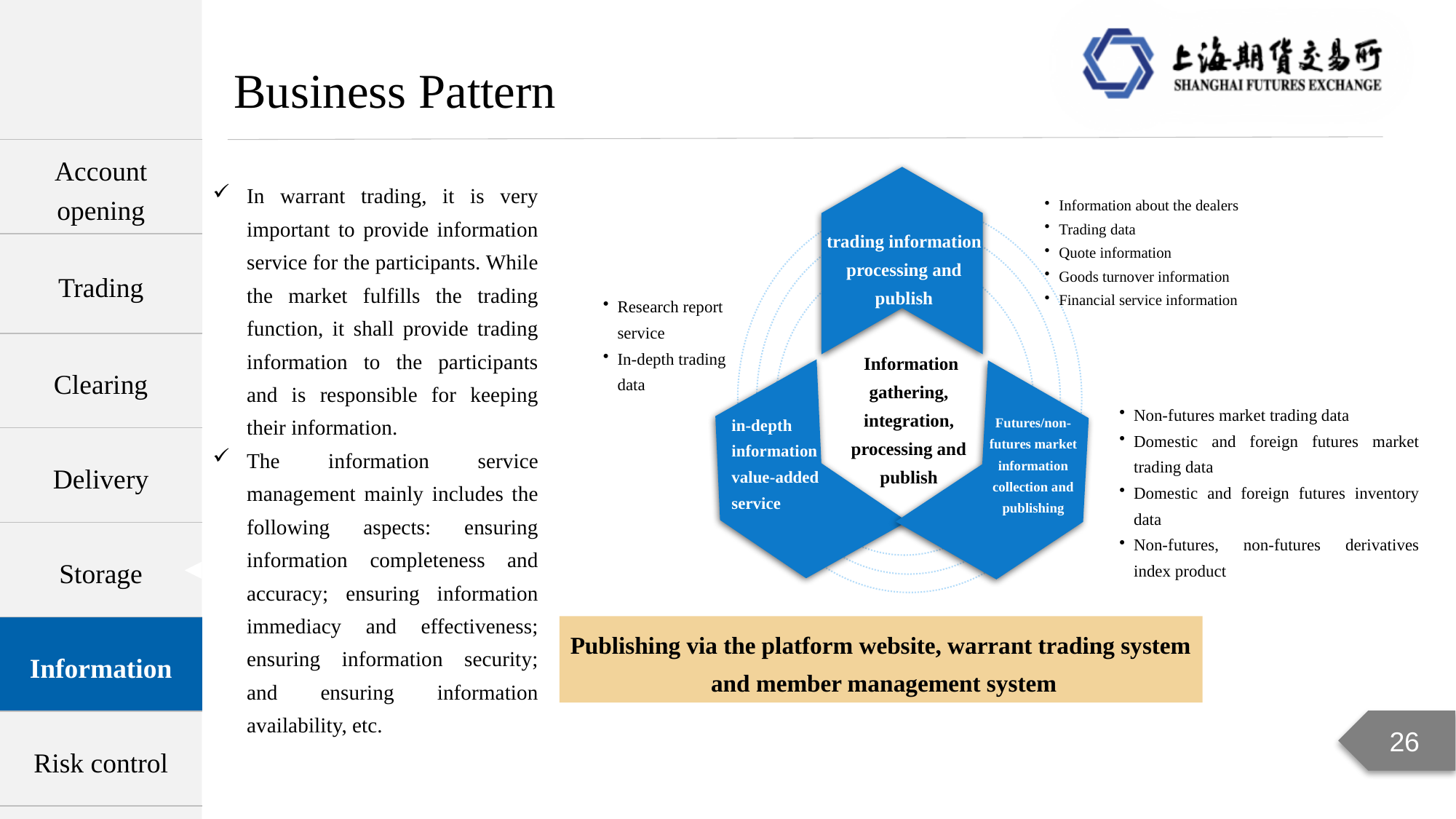

Business Pattern
| Account opening |
| --- |
| Trading |
| Clearing |
| Delivery |
| Storage |
| Information |
| Risk control |

Information about the dealers
Trading data
Quote information
Goods turnover information
Financial service information
In warrant trading, it is very important to provide information service for the participants. While the market fulfills the trading function, it shall provide trading information to the participants and is responsible for keeping their information.
The information service management mainly includes the following aspects: ensuring information completeness and accuracy; ensuring information immediacy and effectiveness; ensuring information security; and ensuring information availability, etc.

trading information processing and publish

Research report service
In-depth trading data
 Information gathering,
integration, processing and publish

Non-futures market trading data
Domestic and foreign futures market trading data
Domestic and foreign futures inventory data
Non-futures, non-futures derivatives index product

in-depth information value-added service
Futures/non-futures market information collection and publishing

Publishing via the platform website, warrant trading system
 and member management system